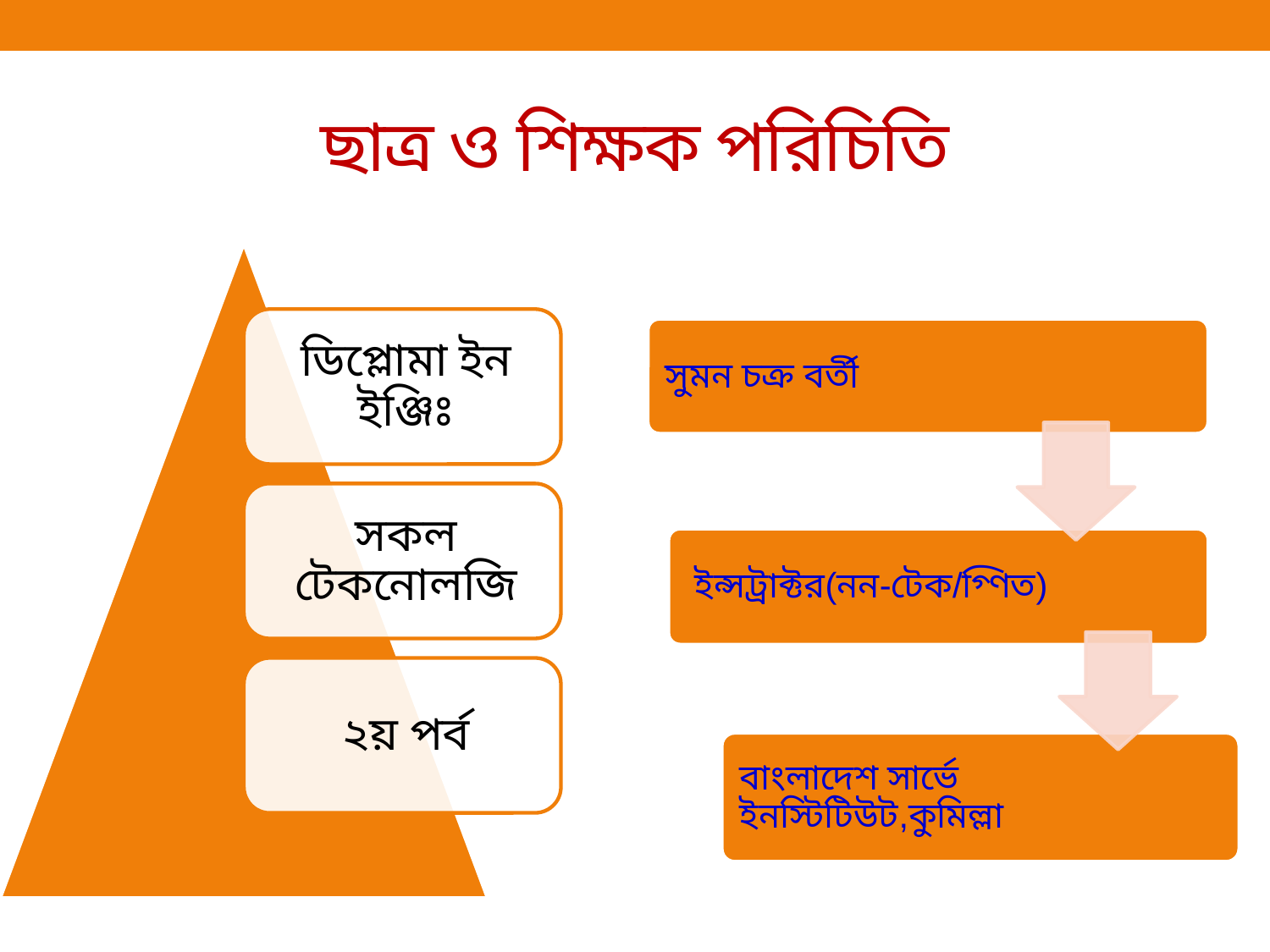

# ছাত্র ও শিক্ষক পরিচিতি
ডিপ্লোমা ইন ইঞ্জিঃ
সকল টেকনোলজি
২য় পর্ব
সুমন চক্র বর্তী
 ইন্সট্রাক্টর(নন-টেক/গ্ণিত)
বাংলাদেশ সার্ভে ইনস্টিটিউট,কুমিল্লা